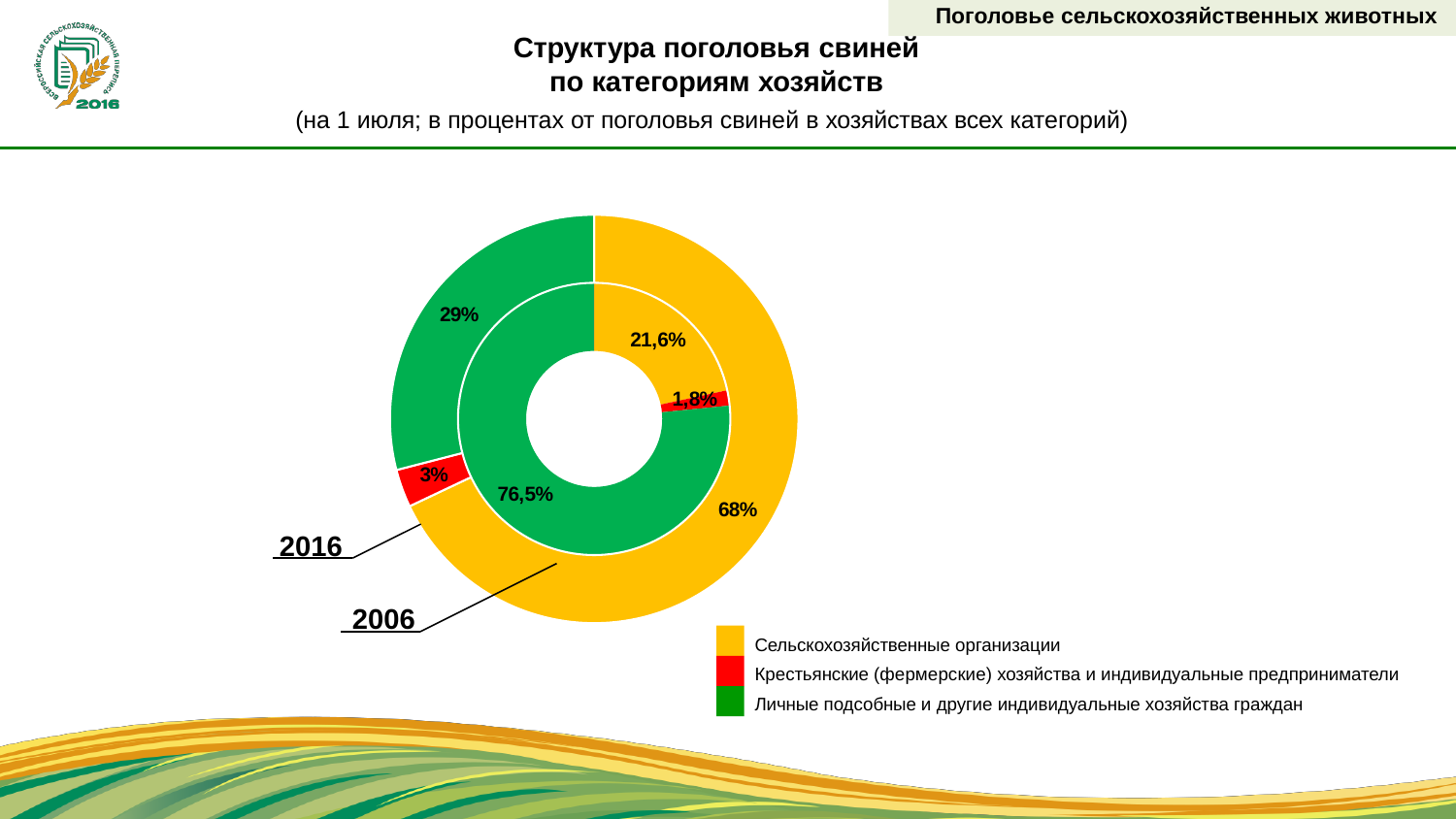

Поголовье сельскохозяйственных животных
Площади сельскохозяйственных культур
# Структура поголовья свиней
по категориям хозяйств
(на 1 июля; в процентах от поголовья свиней в хозяйствах всех категорий)

### Chart

| Category |  |  |
|---|---|---|

2016

2006

| Сельскохозяйственные организации |
| --- |
| Крестьянские (фермерские) хозяйства и индивидуальные предприниматели |
| Личные подсобные и другие индивидуальные хозяйства граждан |
|  |